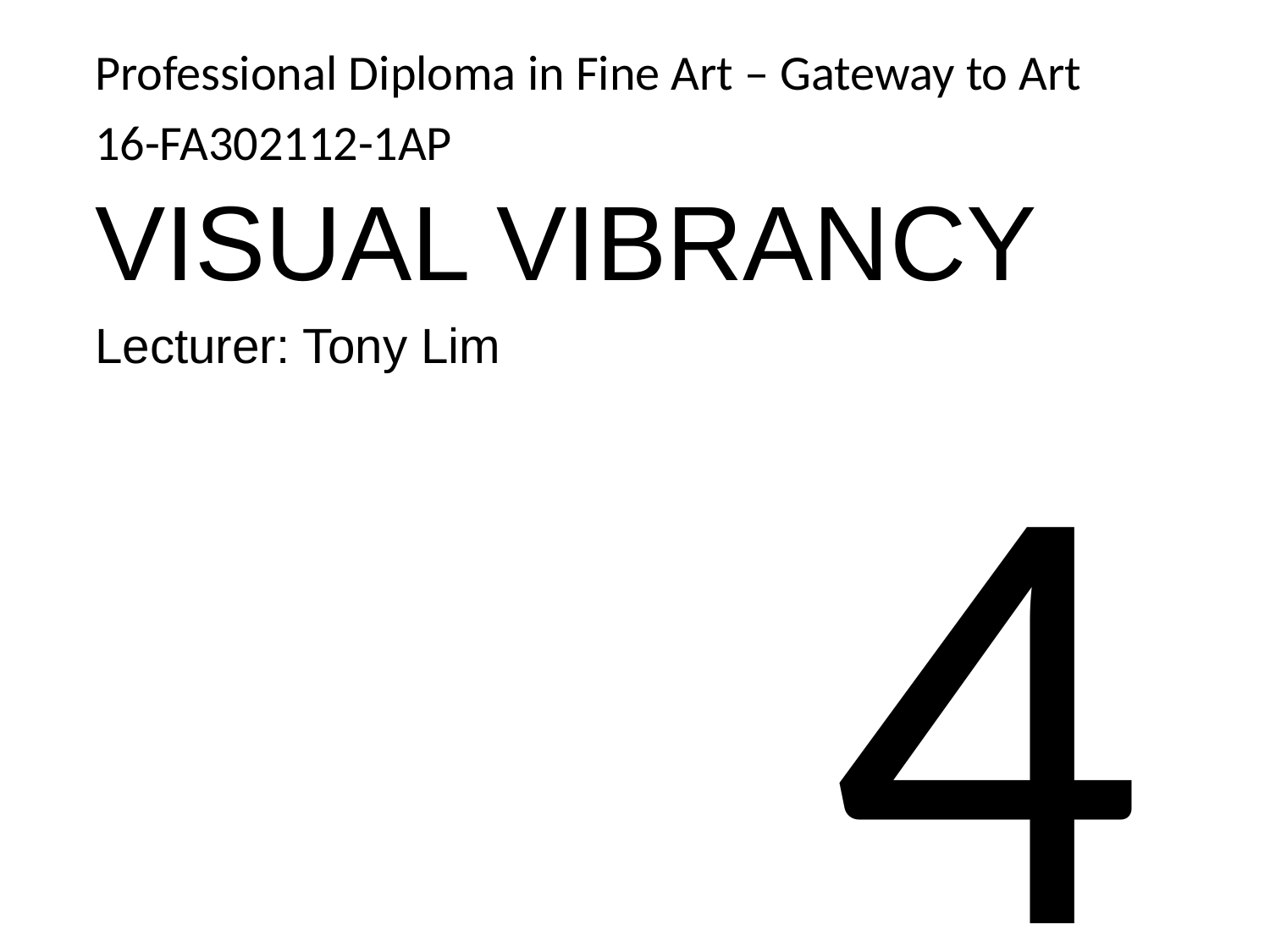

Professional Diploma in Fine Art – Gateway to Art
16-FA302112-1AP
VISUAL VIBRANCY
Lecturer: Tony Lim
4